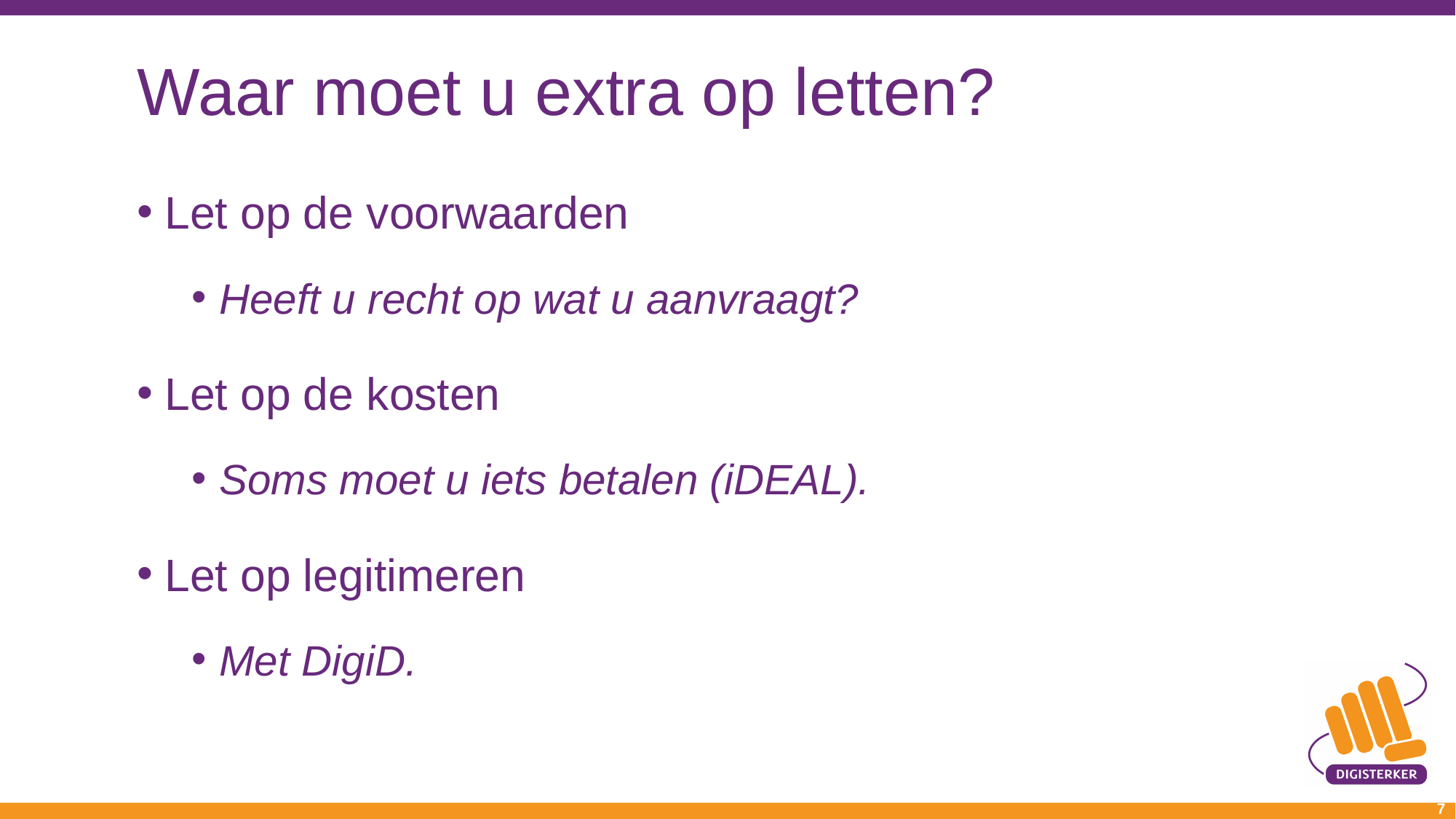

# Waar moet u extra op letten?
Let op de voorwaarden
Heeft u recht op wat u aanvraagt?
Let op de kosten
Soms moet u iets betalen (iDEAL).
Let op legitimeren
Met DigiD.
7